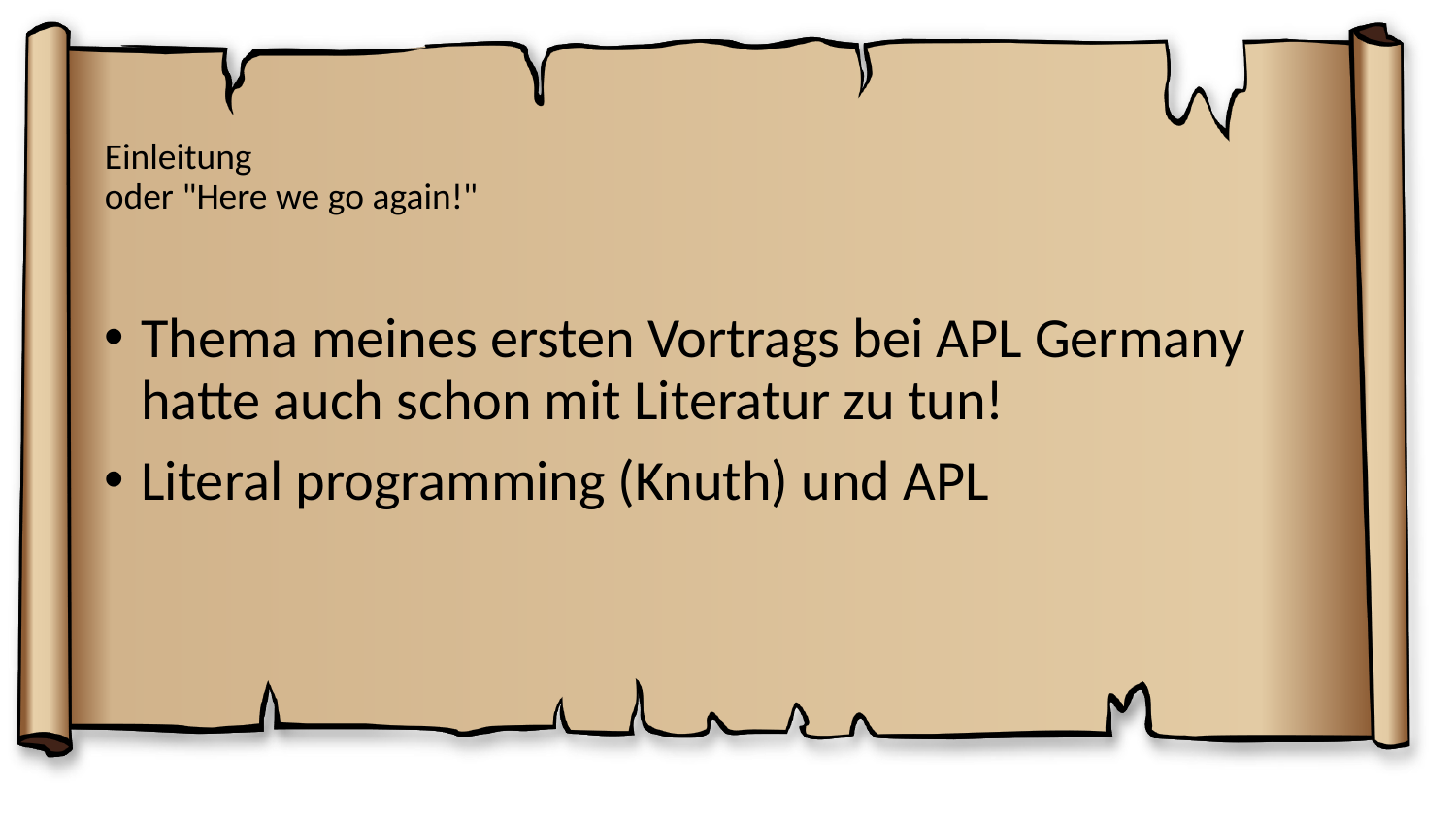

Einleitung
oder "Here we go again!"
Thema meines ersten Vortrags bei APL Germany hatte auch schon mit Literatur zu tun!
Literal programming (Knuth) und APL